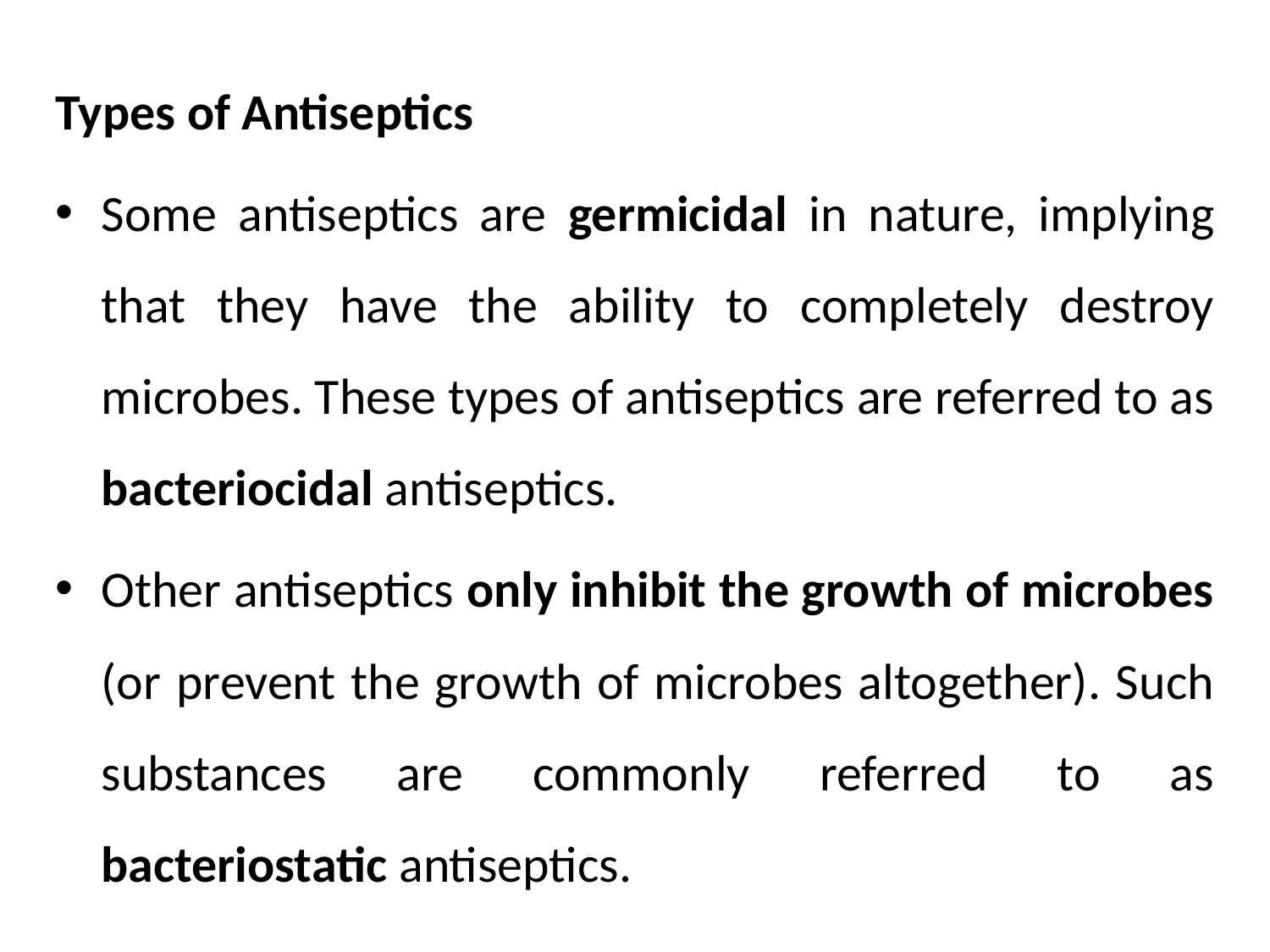

Types of Antiseptics
Some antiseptics are germicidal in nature, implying that they have the ability to completely destroy microbes. These types of antiseptics are referred to as bacteriocidal antiseptics.
Other antiseptics only inhibit the growth of microbes (or prevent the growth of microbes altogether). Such substances are commonly referred to as bacteriostatic antiseptics.